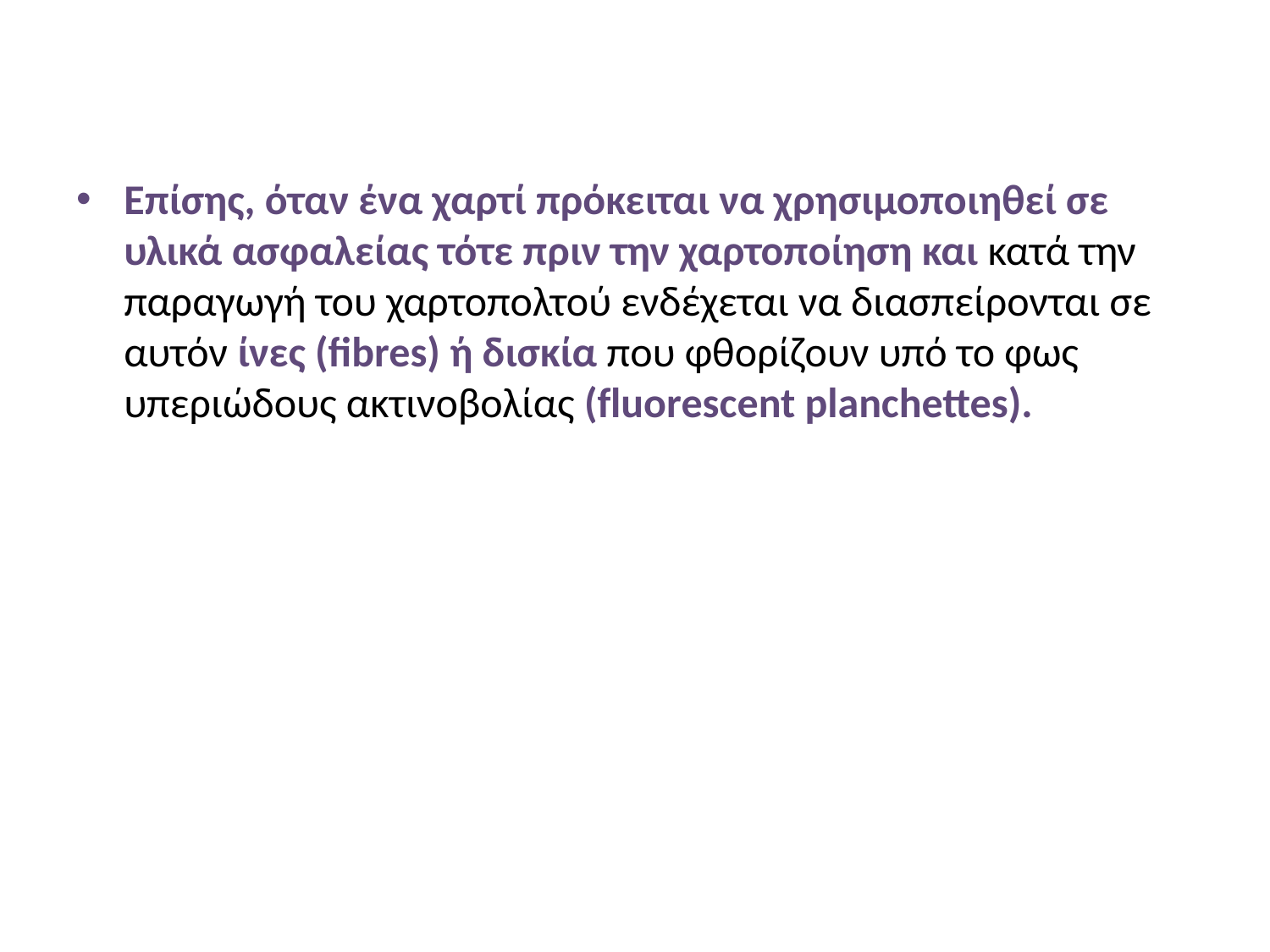

#
Επίσης, όταν ένα χαρτί πρόκειται να χρησιμοποιηθεί σε υλικά ασφαλείας τότε πριν την χαρτοποίηση και κατά την παραγωγή του χαρτοπολτού ενδέχεται να διασπείρονται σε αυτόν ίνες (fibres) ή δισκία που φθορίζουν υπό το φως υπεριώδους ακτινοβολίας (fluorescent planchettes).